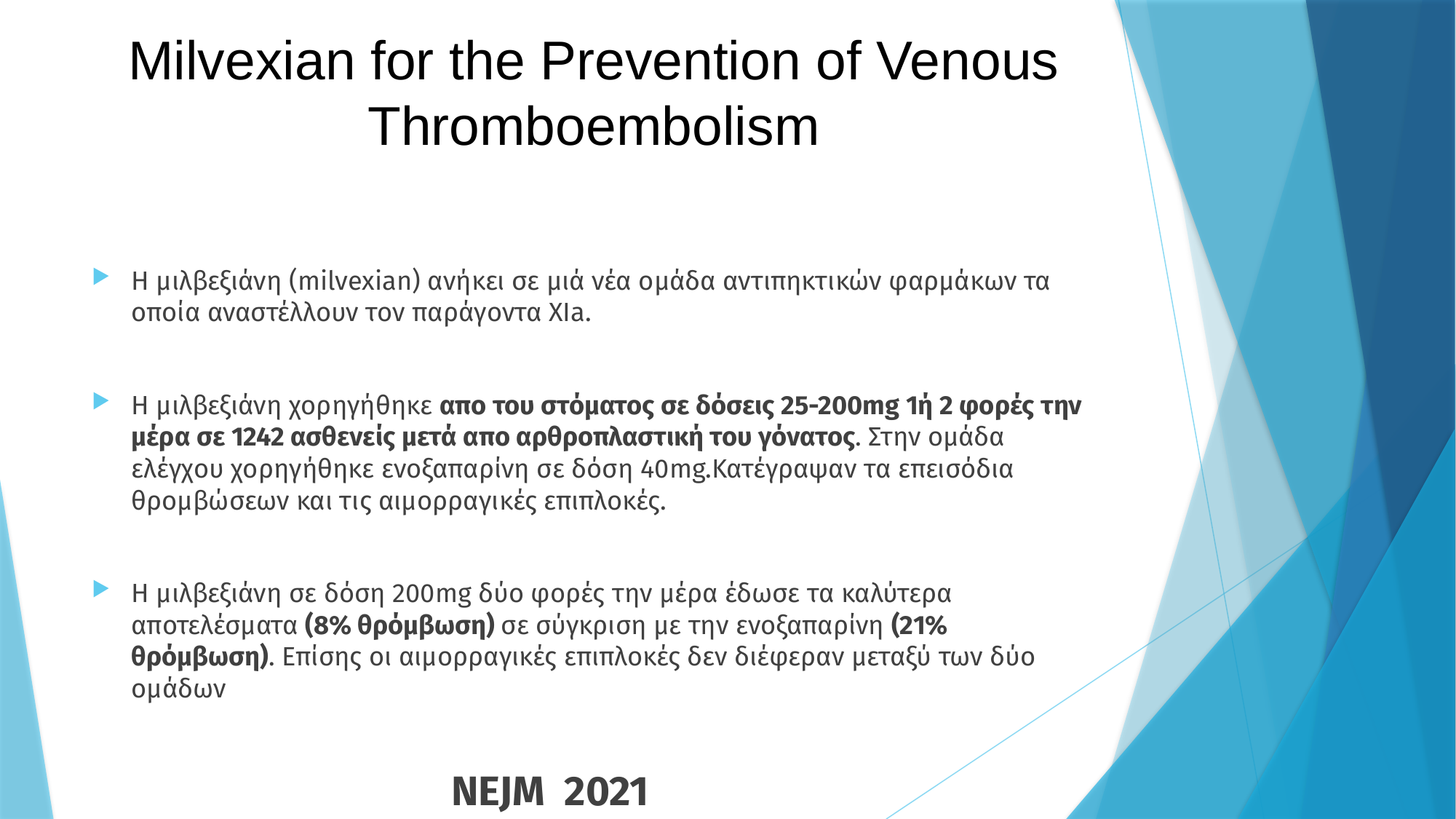

# Milvexian for the Prevention of Venous Thromboembolism
Η μιλβεξιάνη (milvexian) ανήκει σε μιά νέα ομάδα αντιπηκτικών φαρμάκων τα οποία αναστέλλουν τον παράγοντα XIa.

Η μιλβεξιάνη χορηγήθηκε απο του στόματος σε δόσεις 25-200mg 1ή 2 φορές την μέρα σε 1242 ασθενείς μετά απο αρθροπλαστική του γόνατος. Στην ομάδα ελέγχου χορηγήθηκε ενοξαπαρίνη σε δόση 40mg.Κατέγραψαν τα επεισόδια θρομβώσεων και τις αιμορραγικές επιπλοκές.

Η μιλβεξιάνη σε δόση 200mg δύο φορές την μέρα έδωσε τα καλύτερα αποτελέσματα (8% θρόμβωση) σε σύγκριση με την ενοξαπαρίνη (21% θρόμβωση). Επίσης οι αιμορραγικές επιπλοκές δεν διέφεραν μεταξύ των δύο ομάδων

                                                    NEJM  2021